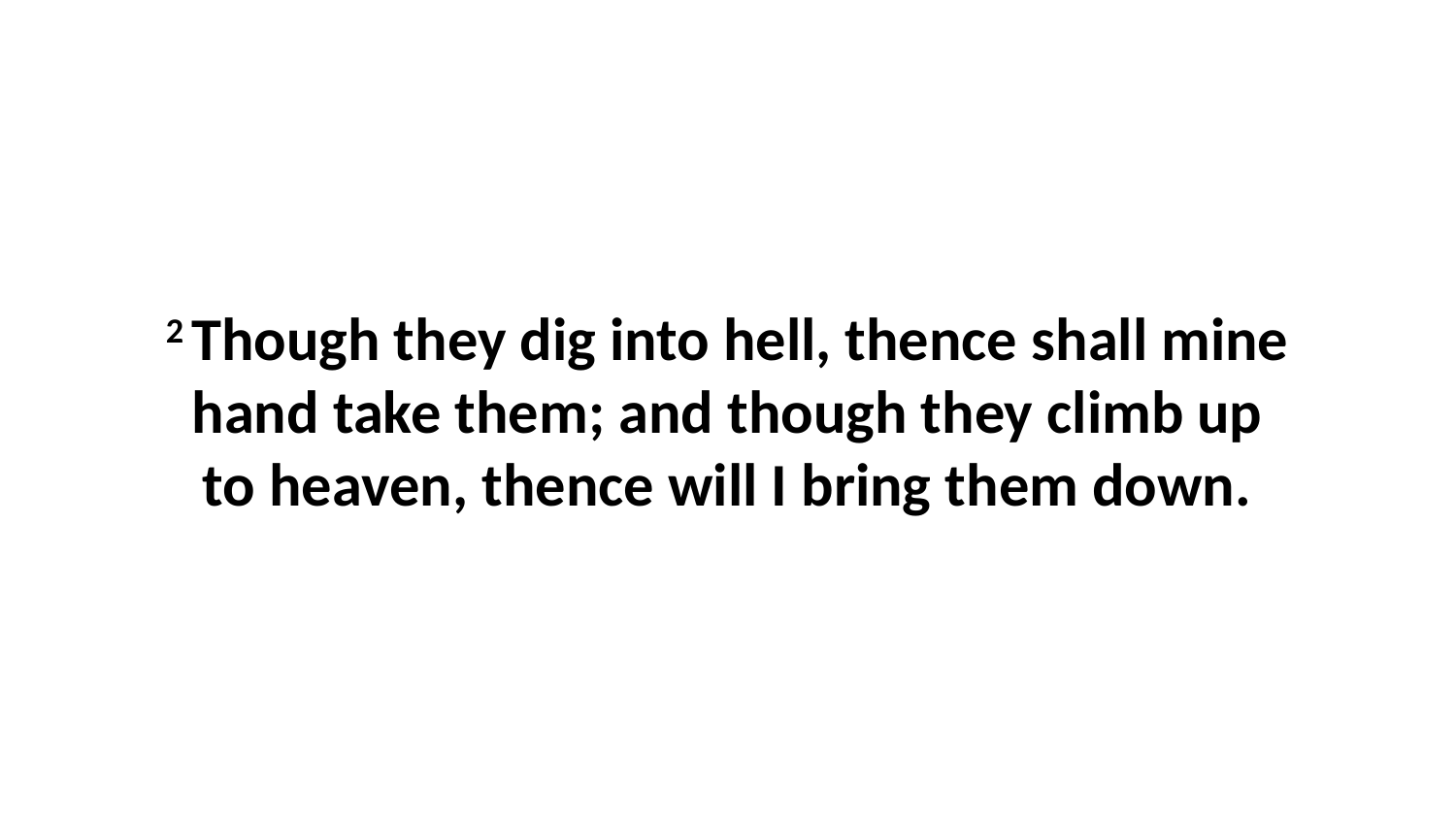

2 Though they dig into hell, thence shall mine hand take them; and though they climb up to heaven, thence will I bring them down.